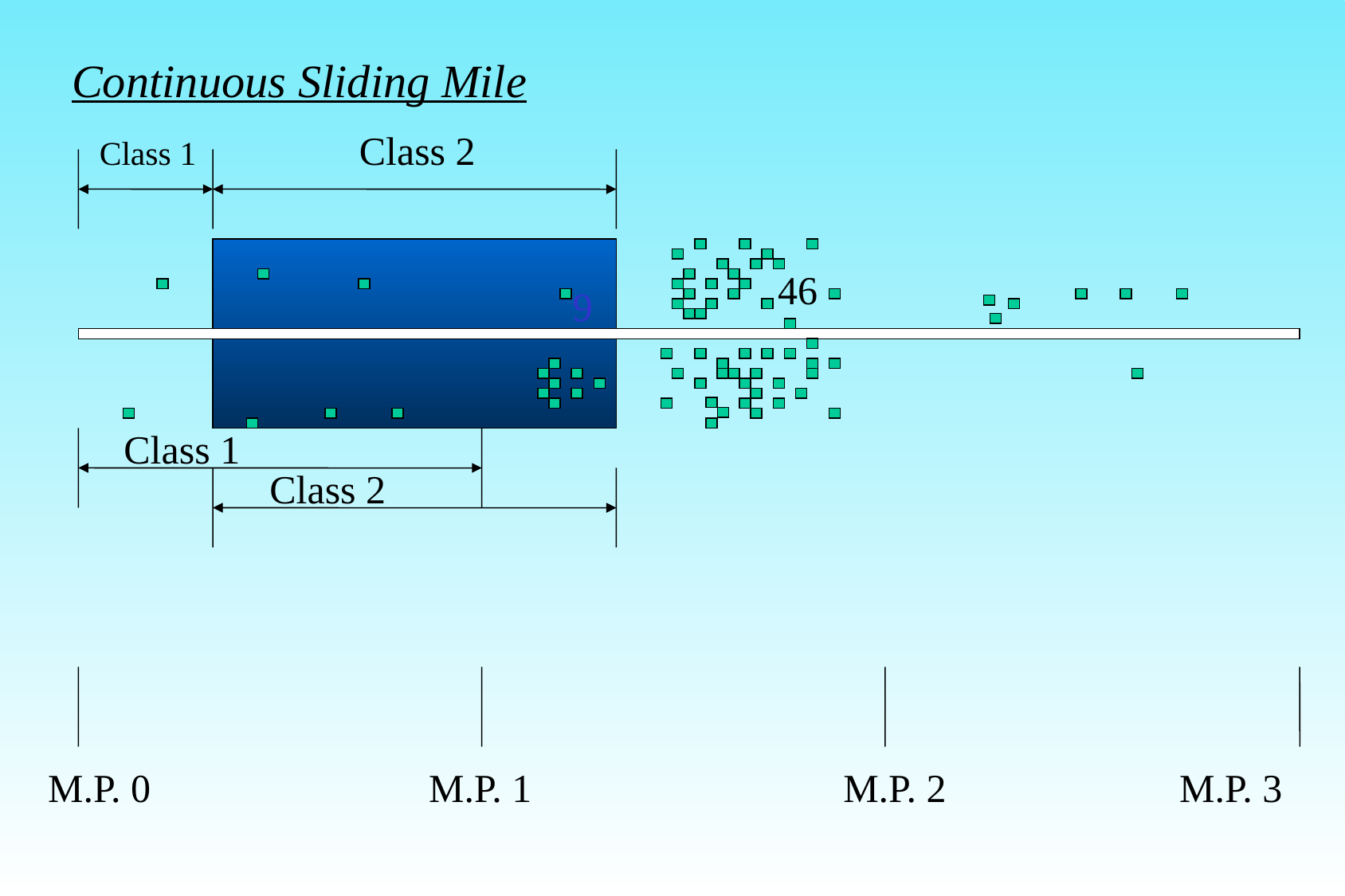

Continuous Sliding Mile
Class 2
Class 1

46

9

Class 1

Class 2

M.P. 0
M.P. 1
M.P. 2
M.P. 3